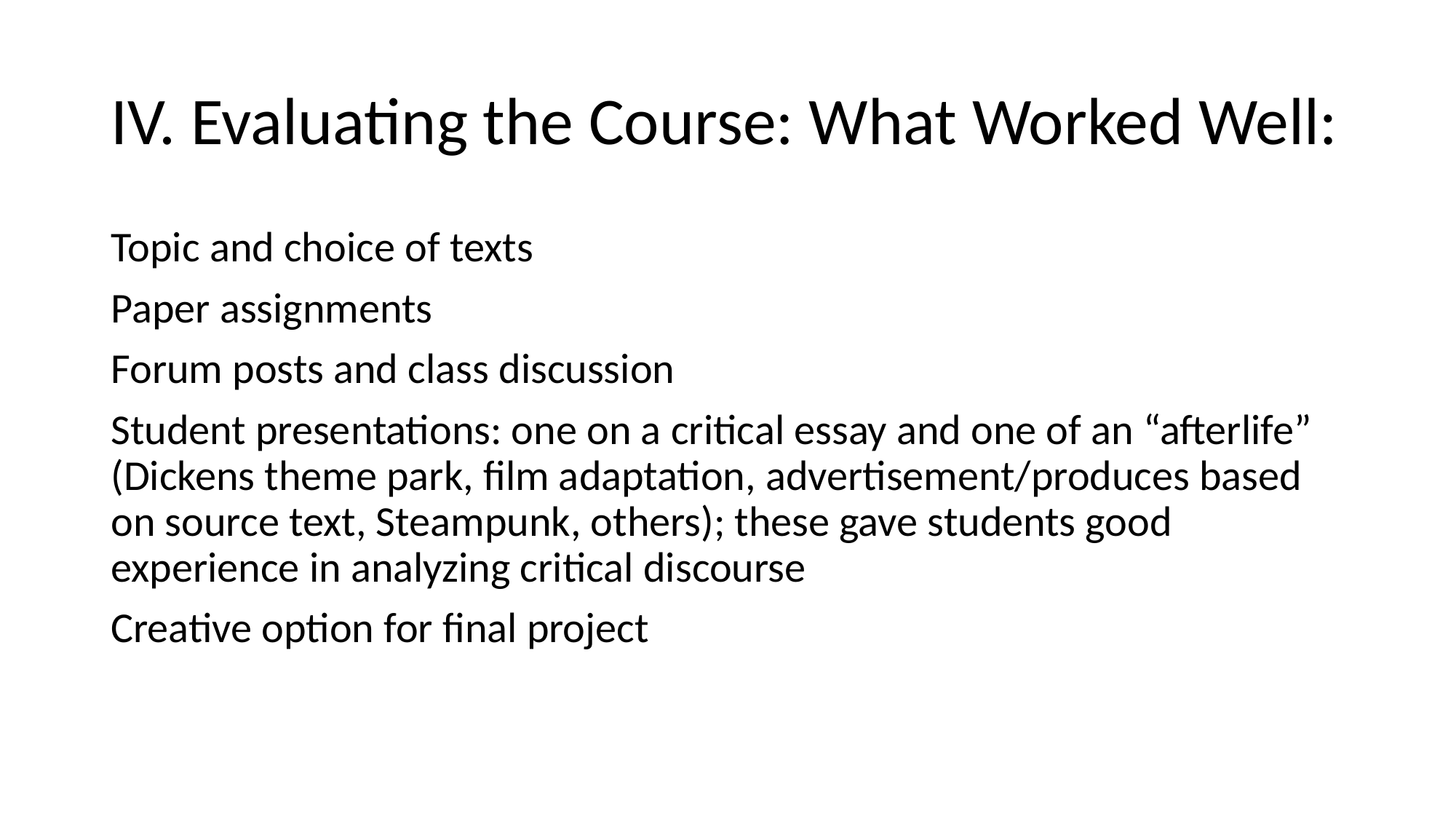

# IV. Evaluating the Course: What Worked Well:
Topic and choice of texts
Paper assignments
Forum posts and class discussion
Student presentations: one on a critical essay and one of an “afterlife” (Dickens theme park, film adaptation, advertisement/produces based on source text, Steampunk, others); these gave students good experience in analyzing critical discourse
Creative option for final project